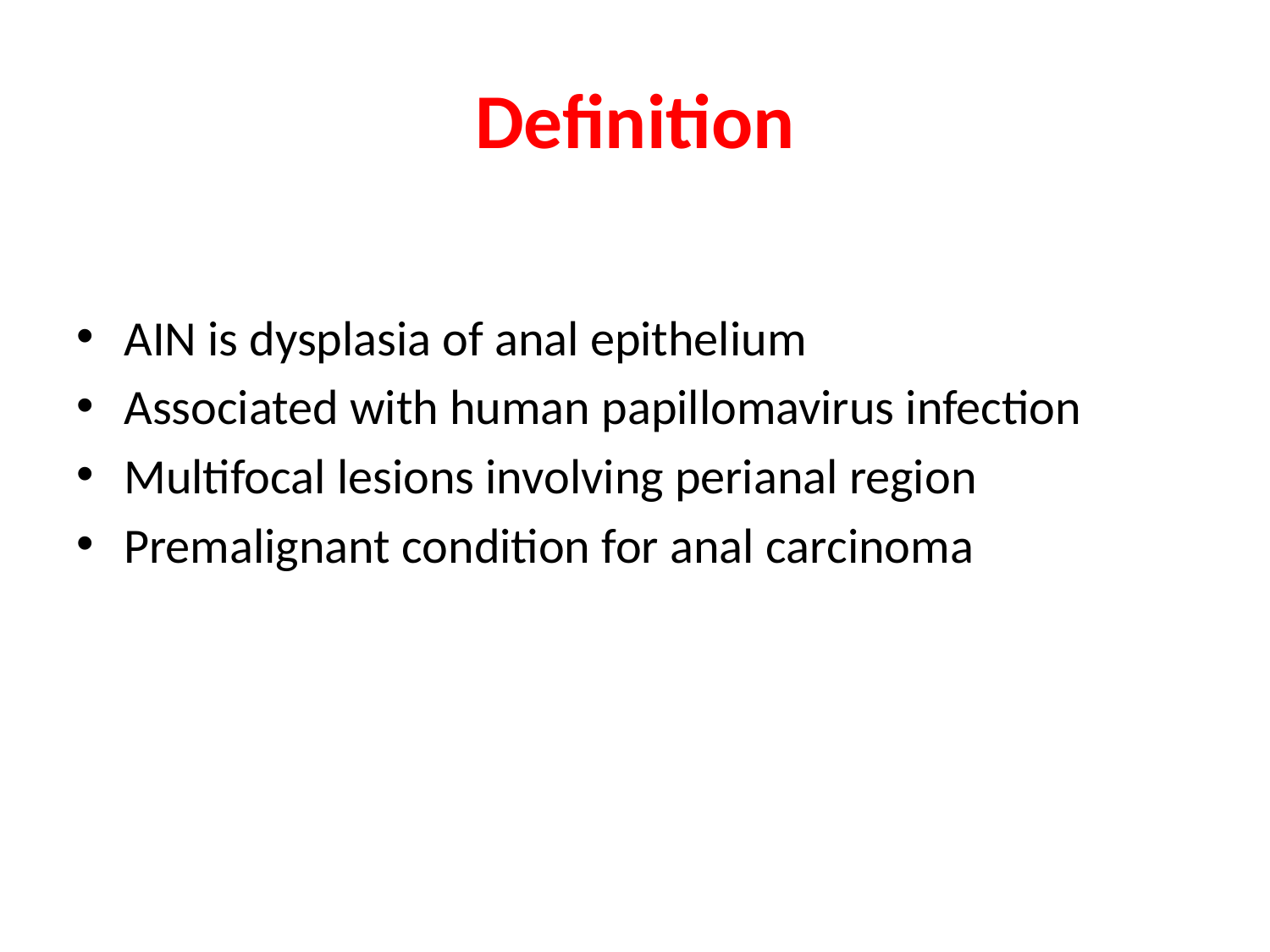

# Definition

AIN is dysplasia of anal epithelium
Associated with human papillomavirus infection
Multifocal lesions involving perianal region
Premalignant condition for anal carcinoma